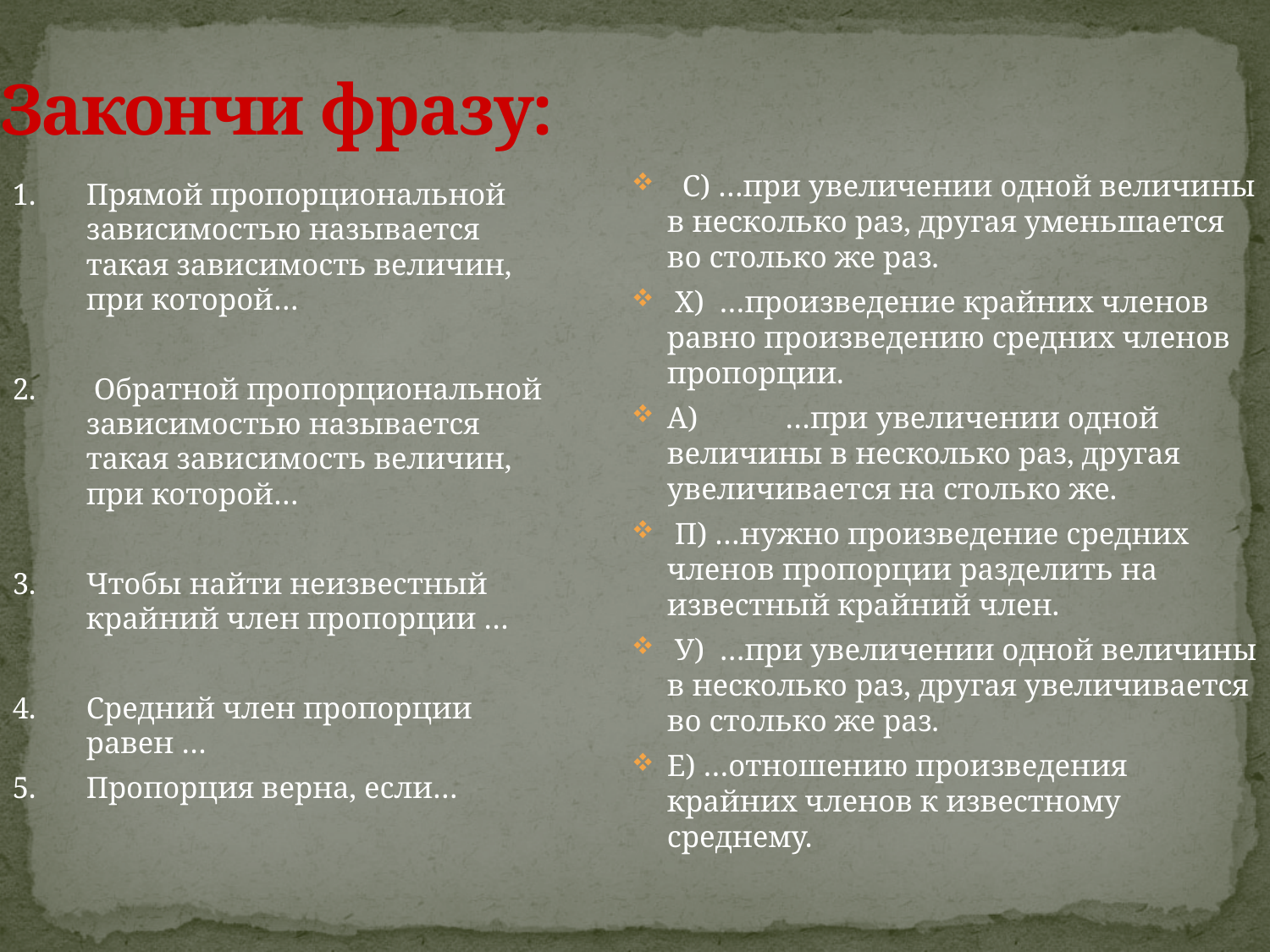

Закончи фразу:
  С) …при увеличении одной величины в несколько раз, другая уменьшается во столько же раз.
 Х)  …произведение крайних членов равно произведению средних членов пропорции.
А)	…при увеличении одной величины в несколько раз, другая увеличивается на столько же.
 П) …нужно произведение средних членов пропорции разделить на известный крайний член.
 У)  …при увеличении одной величины в несколько раз, другая увеличивается во столько же раз.
Е) …отношению произведения крайних членов к известному среднему.

1.	Прямой пропорциональной зависимостью называется такая зависимость величин, при которой…

2.	 Обратной пропорциональной зависимостью называется такая зависимость величин, при которой…

3.	Чтобы найти неизвестный крайний член пропорции …

4.	Средний член пропорции равен …
5.	Пропорция верна, если…